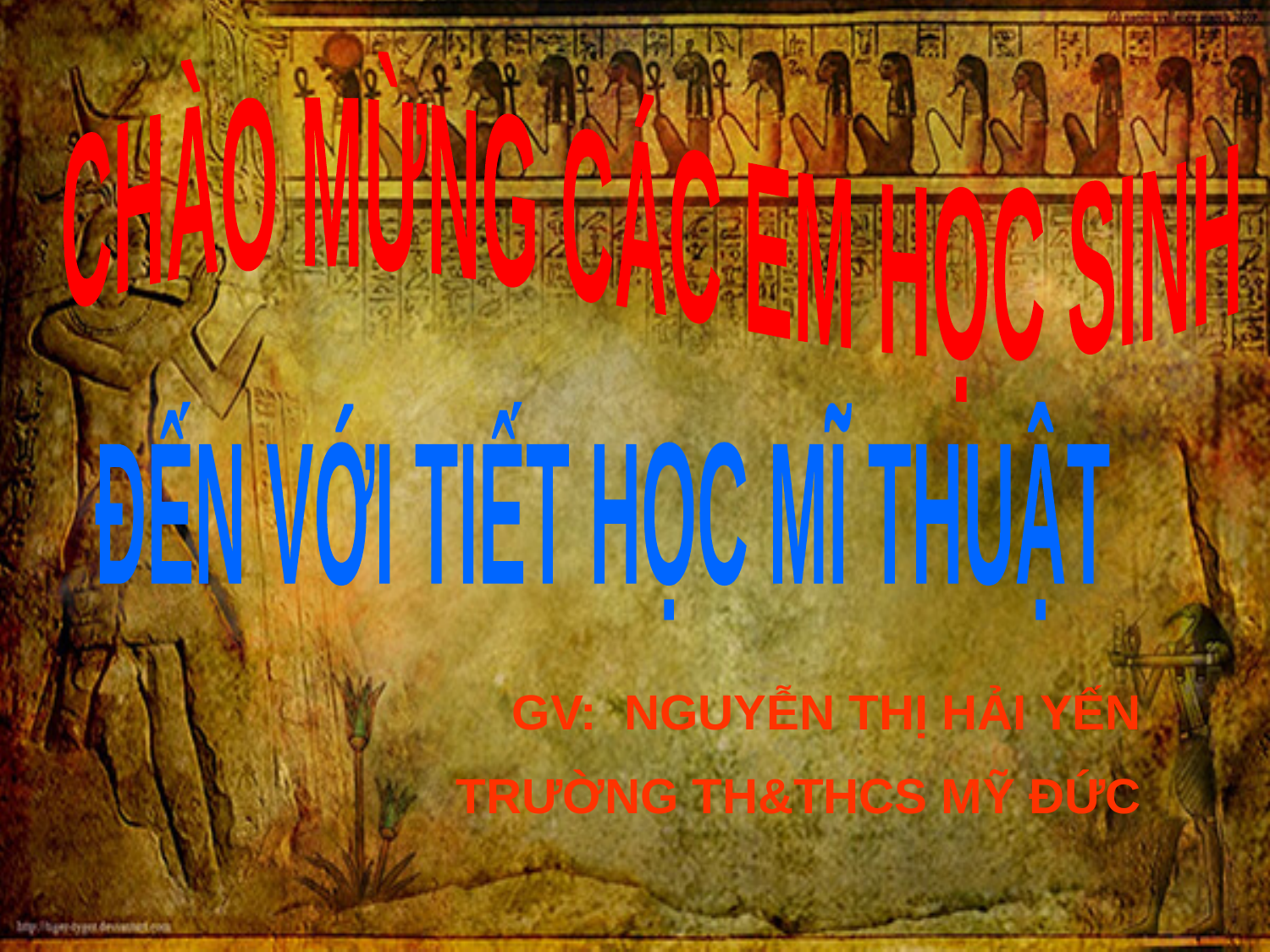

CHÀO MỪNG CÁC EM HỌC SINH
ĐẾN VỚI TIẾT HỌC MĨ THUẬT
                    GV:  NGUYỄN THỊ HẢI YẾN
                      TRƯỜNG TH&THCS MỸ ĐỨC